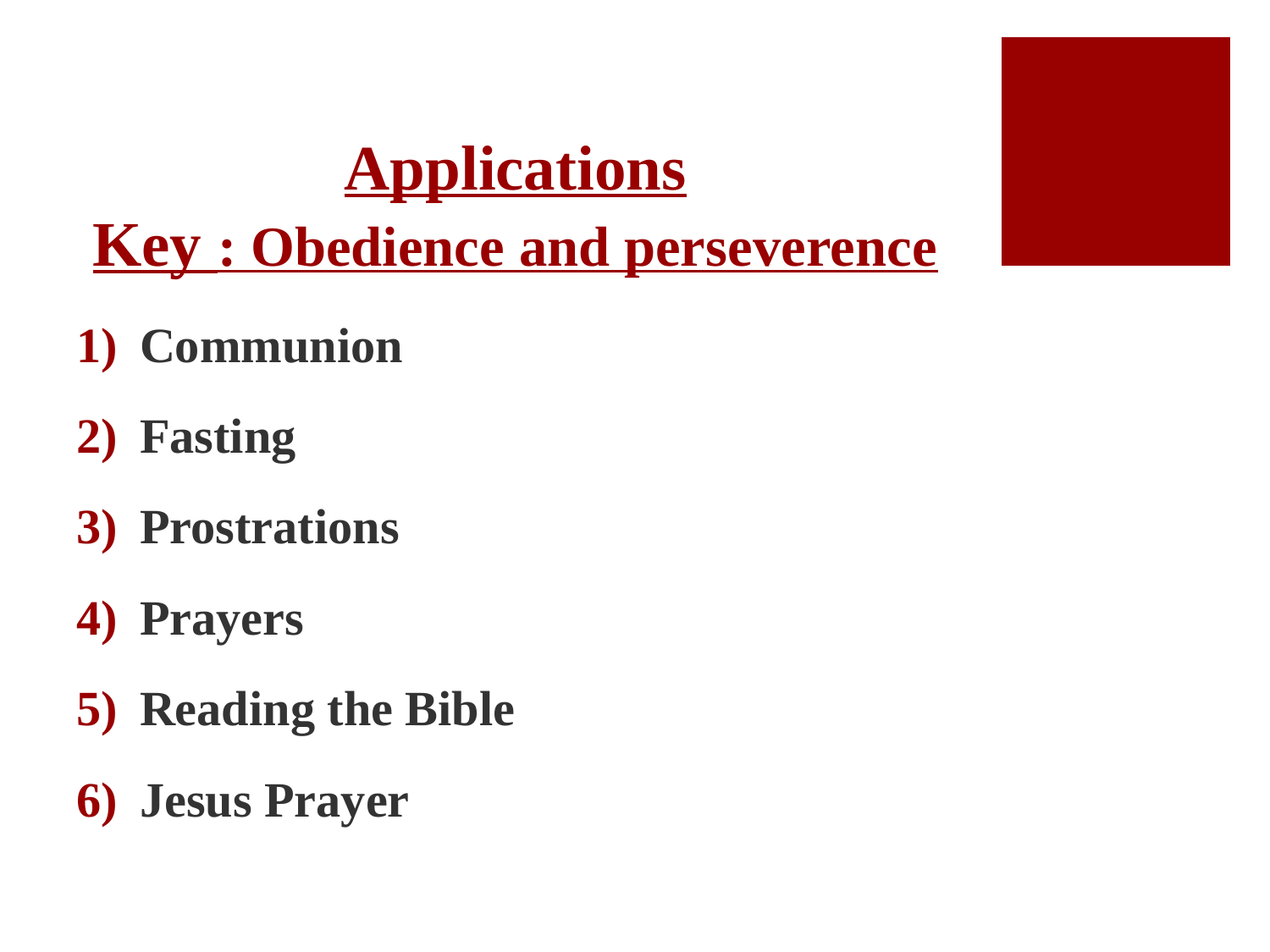

# Applications Key : Obedience and perseverence
Communion
Fasting
Prostrations
Prayers
Reading the Bible
Jesus Prayer